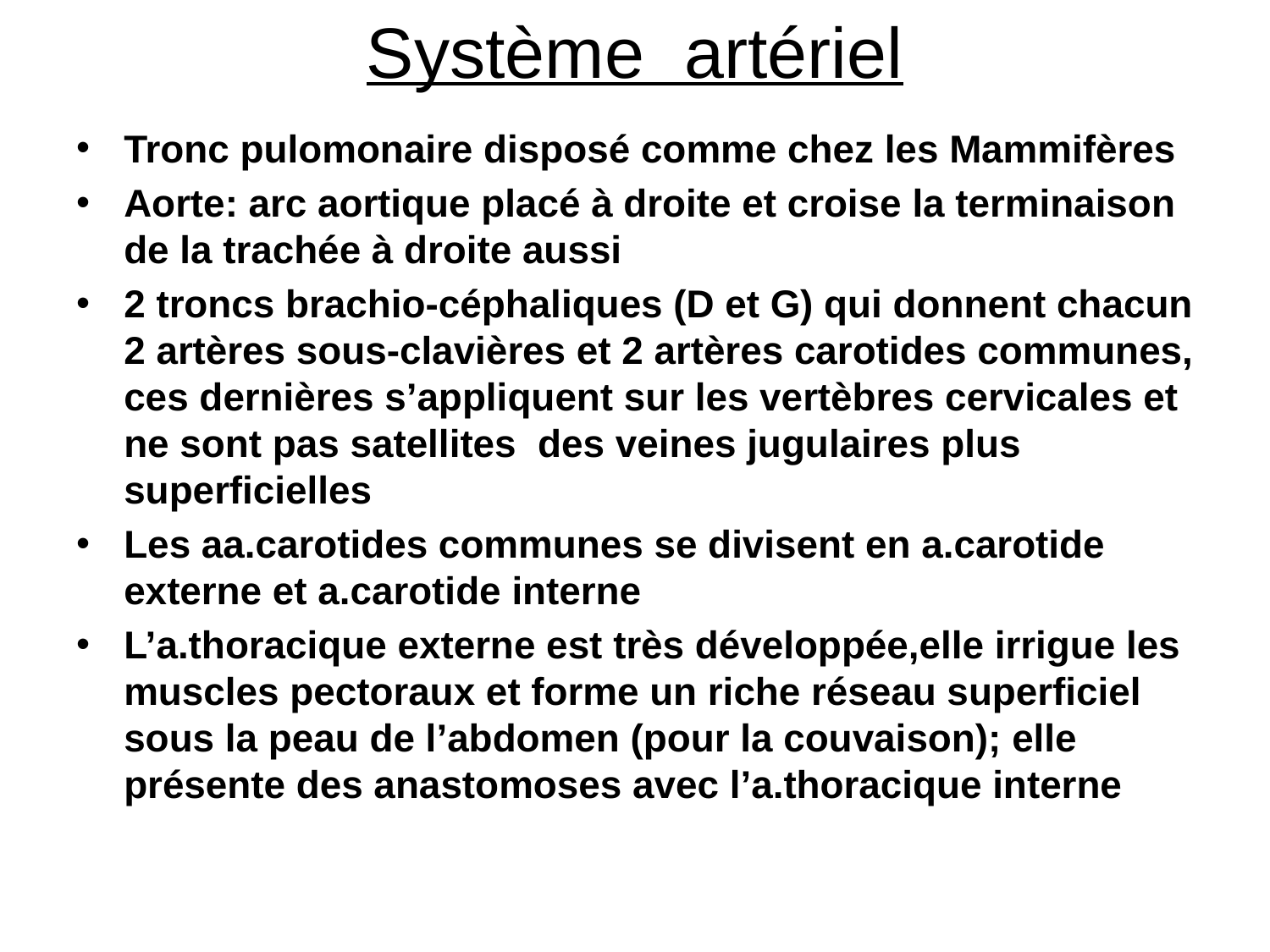

# Système  artériel

Tronc pulomonaire disposé comme chez les Mammifères
Aorte: arc aortique placé à droite et croise la terminaison de la trachée à droite aussi
2 troncs brachio-céphaliques (D et G) qui donnent chacun 2 artères sous-clavières et 2 artères carotides communes, ces dernières s’appliquent sur les vertèbres cervicales et ne sont pas satellites  des veines jugulaires plus superficielles
Les aa.carotides communes se divisent en a.carotide externe et a.carotide interne
L’a.thoracique externe est très développée,elle irrigue les muscles pectoraux et forme un riche réseau superficiel sous la peau de l’abdomen (pour la couvaison); elle présente des anastomoses avec l’a.thoracique interne